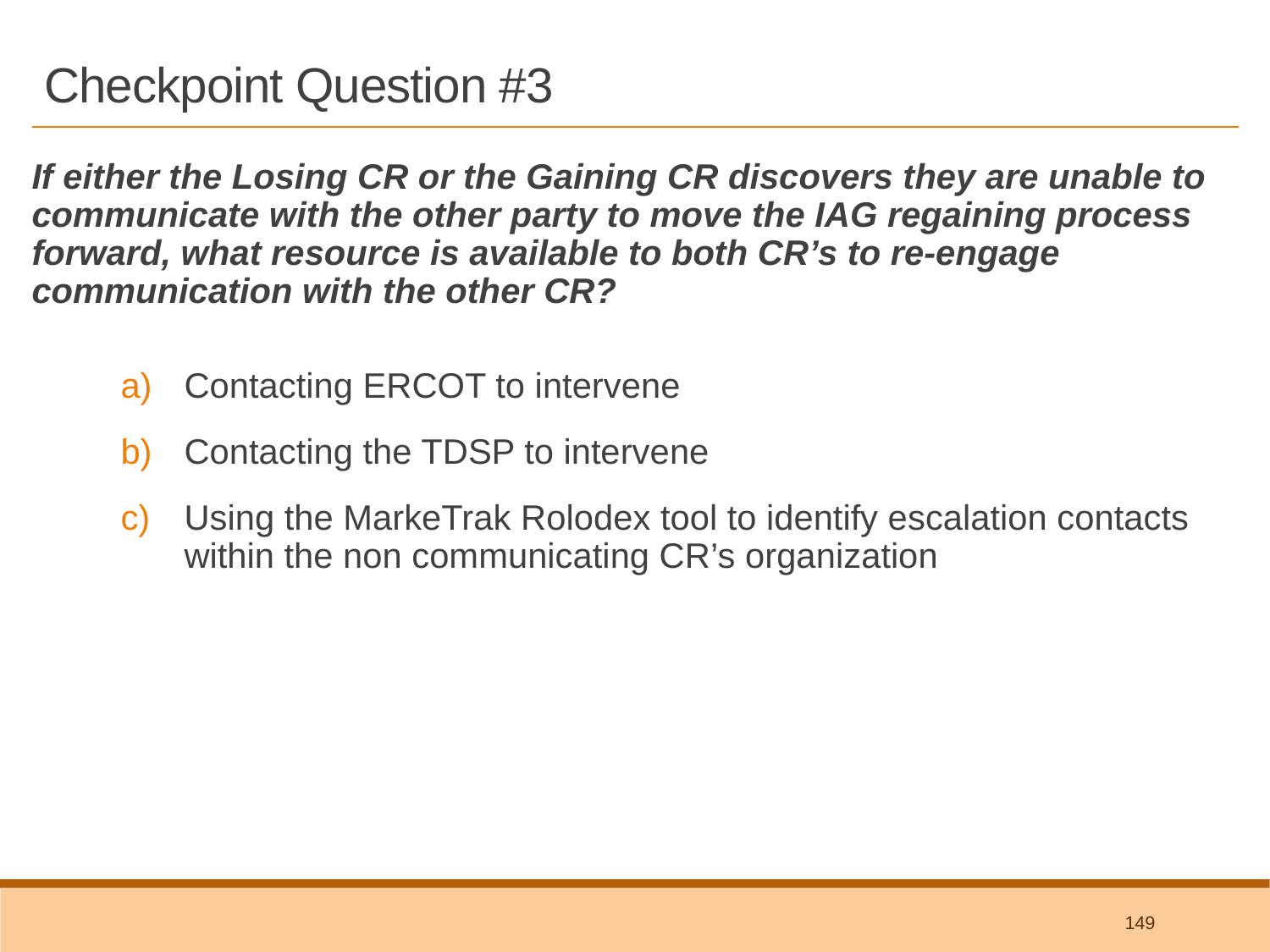

# Checkpoint Question #3
If either the Losing CR or the Gaining CR discovers they are unable to communicate with the other party to move the IAG regaining process forward, what resource is available to both CR’s to re-engage communication with the other CR?
Contacting ERCOT to intervene
Contacting the TDSP to intervene
Using the MarkeTrak Rolodex tool to identify escalation contacts within the non communicating CR’s organization

ANSWER
c) Using the MarkeTrak Rolodex tool to identify and reach out to escalation contacts within the non communicating CR’s organization.
149